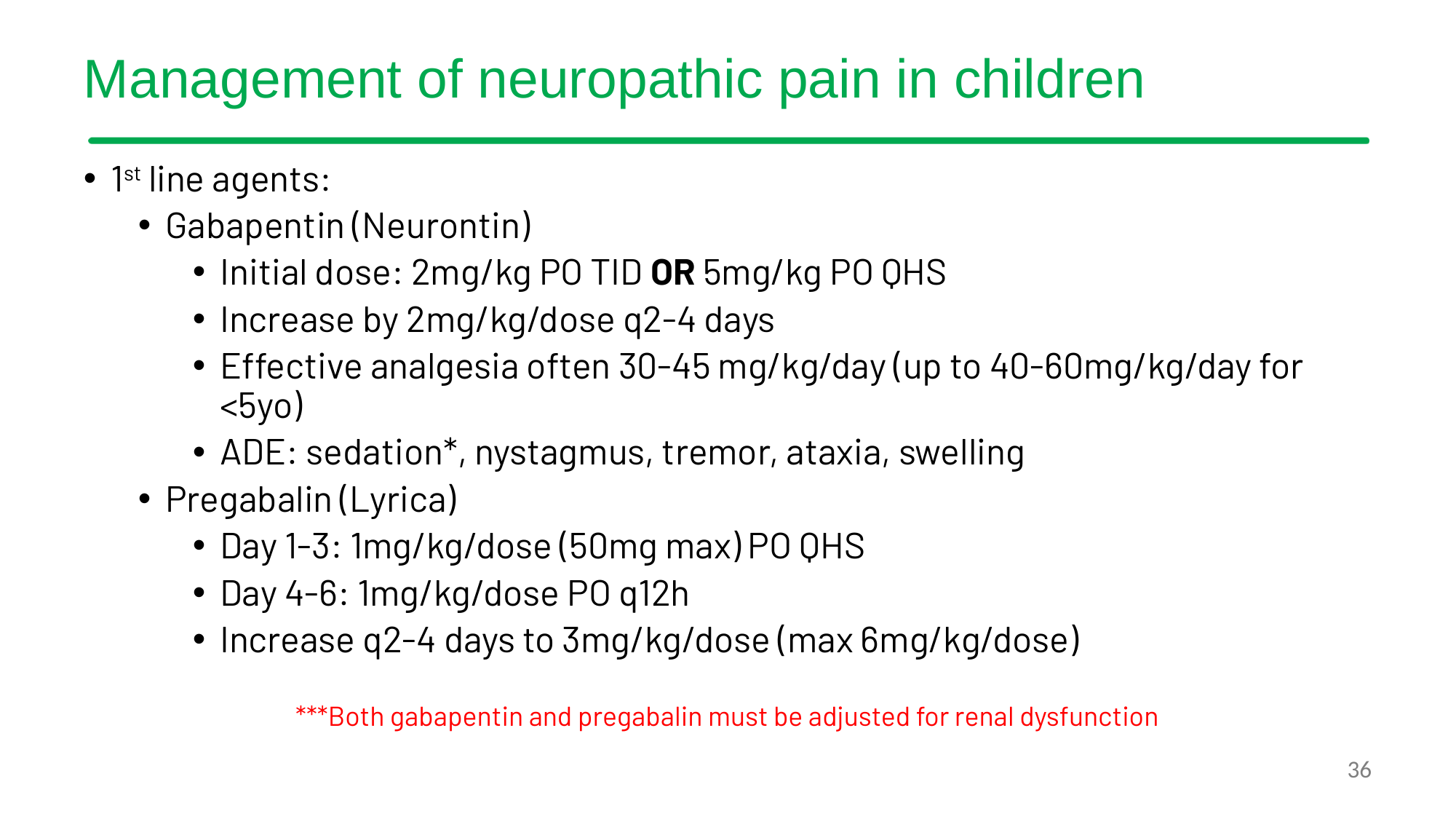

# Management of neuropathic pain in children
1st line agents:
Gabapentin (Neurontin)
Initial dose: 2mg/kg PO TID OR 5mg/kg PO QHS
Increase by 2mg/kg/dose q2-4 days
Effective analgesia often 30-45 mg/kg/day (up to 40-60mg/kg/day for <5yo)
ADE: sedation*, nystagmus, tremor, ataxia, swelling
Pregabalin (Lyrica)
Day 1-3: 1mg/kg/dose (50mg max) PO QHS
Day 4-6: 1mg/kg/dose PO q12h
Increase q2-4 days to 3mg/kg/dose (max 6mg/kg/dose)
***Both gabapentin and pregabalin must be adjusted for renal dysfunction